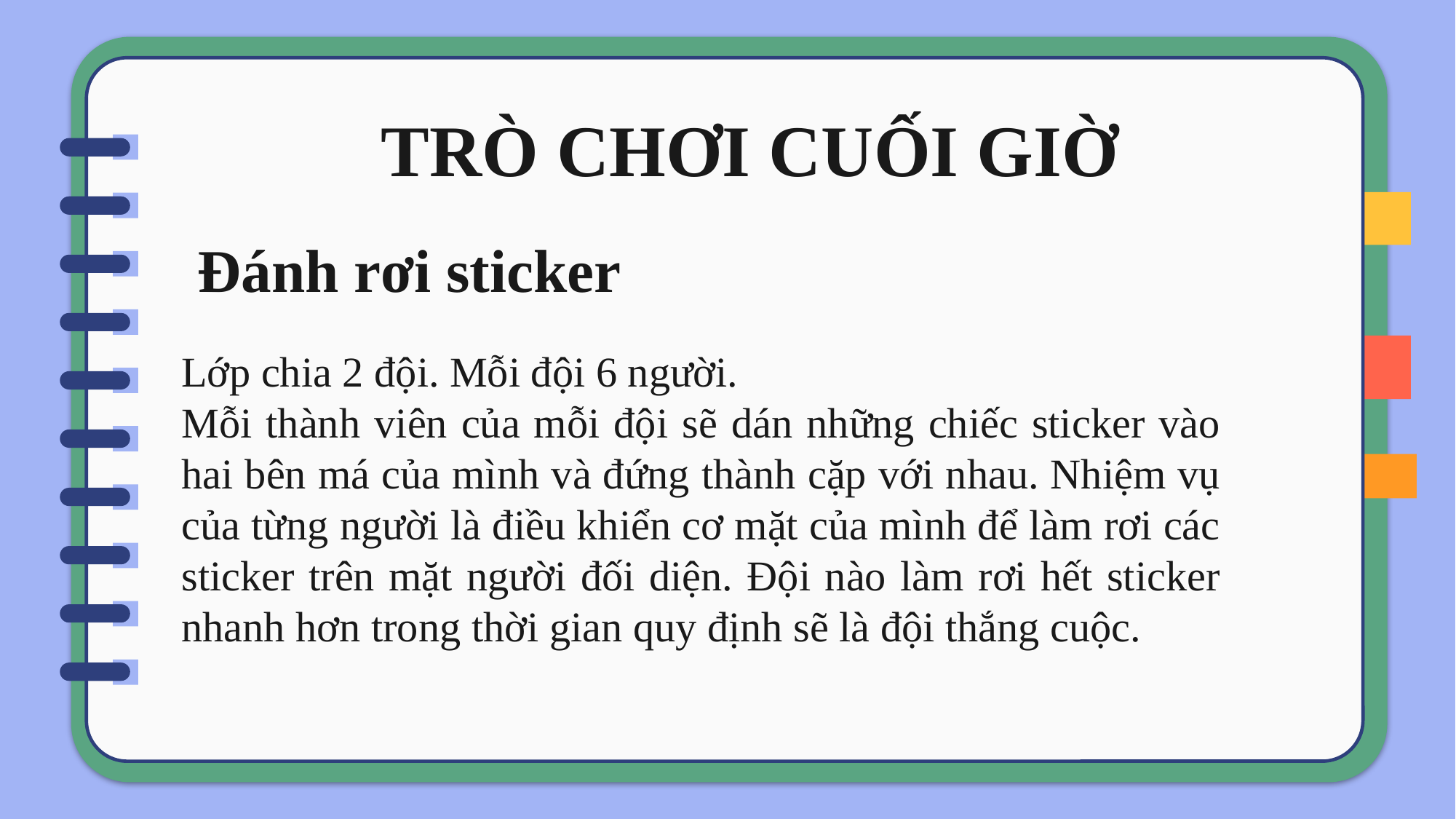

TRÒ CHƠI CUỐI GIỜ

Đánh rơi sticker
Lớp chia 2 đội. Mỗi đội 6 người.
Mỗi thành viên của mỗi đội sẽ dán những chiếc sticker vào hai bên má của mình và đứng thành cặp với nhau. Nhiệm vụ của từng người là điều khiển cơ mặt của mình để làm rơi các sticker trên mặt người đối diện. Đội nào làm rơi hết sticker nhanh hơn trong thời gian quy định sẽ là đội thắng cuộc.